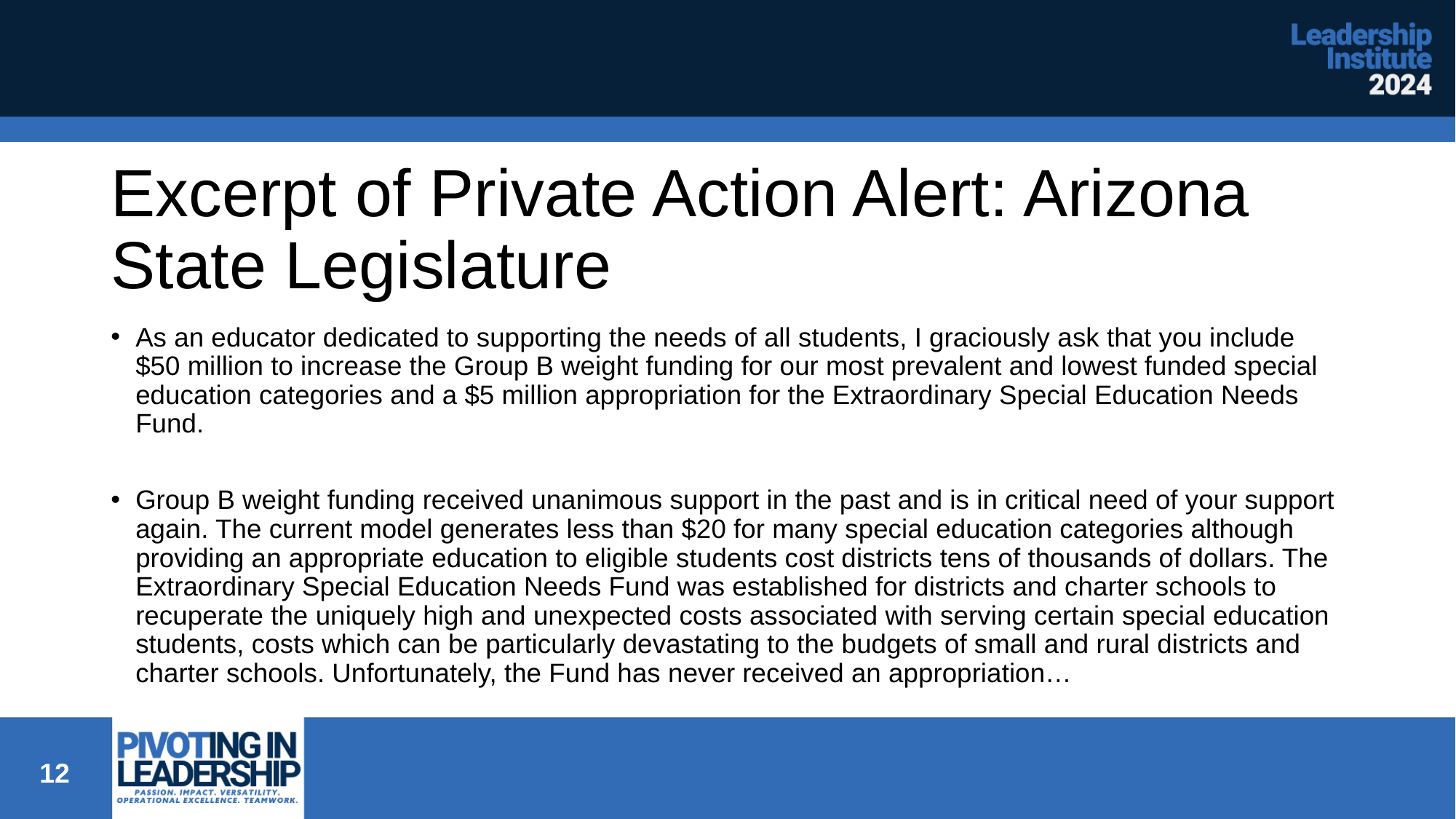

# Excerpt of Private Action Alert: Arizona State Legislature
As an educator dedicated to supporting the needs of all students, I graciously ask that you include $50 million to increase the Group B weight funding for our most prevalent and lowest funded special education categories and a $5 million appropriation for the Extraordinary Special Education Needs Fund.

Group B weight funding received unanimous support in the past and is in critical need of your support again. The current model generates less than $20 for many special education categories although providing an appropriate education to eligible students cost districts tens of thousands of dollars. The Extraordinary Special Education Needs Fund was established for districts and charter schools to recuperate the uniquely high and unexpected costs associated with serving certain special education students, costs which can be particularly devastating to the budgets of small and rural districts and charter schools. Unfortunately, the Fund has never received an appropriation…